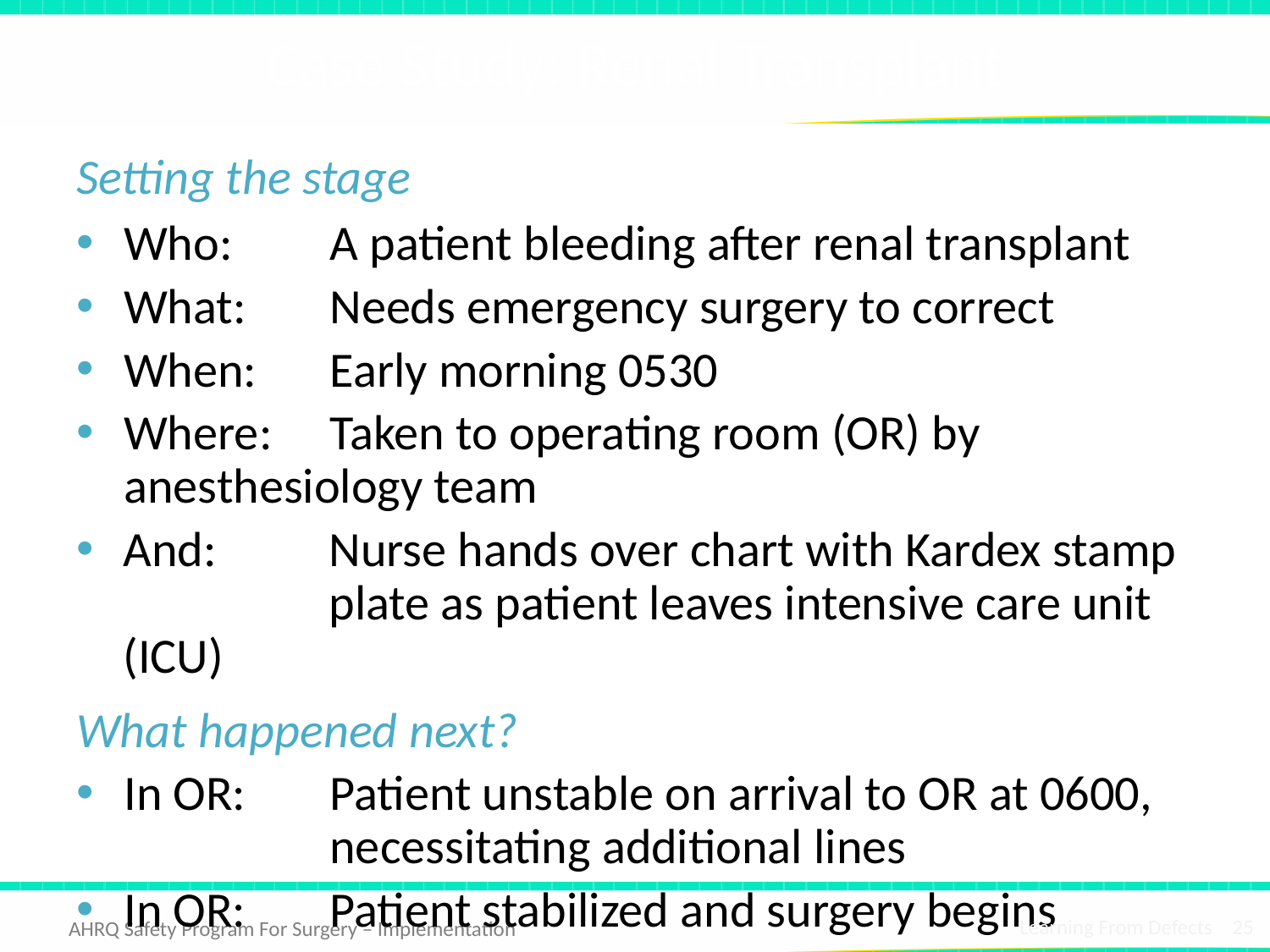

# Case Study: Renal Transplant
Setting the stage
Who:	A patient bleeding after renal transplant
What:	Needs emergency surgery to correct
When:	Early morning 0530
Where:	Taken to operating room (OR) by 	anesthesiology team
And:	Nurse hands over chart with Kardex stamp 	plate as patient leaves intensive care unit (ICU)
What happened next?
In OR:	Patient unstable on arrival to OR at 0600, 	necessitating additional lines
In OR:	Patient stabilized and surgery begins
Learning From Defects    25